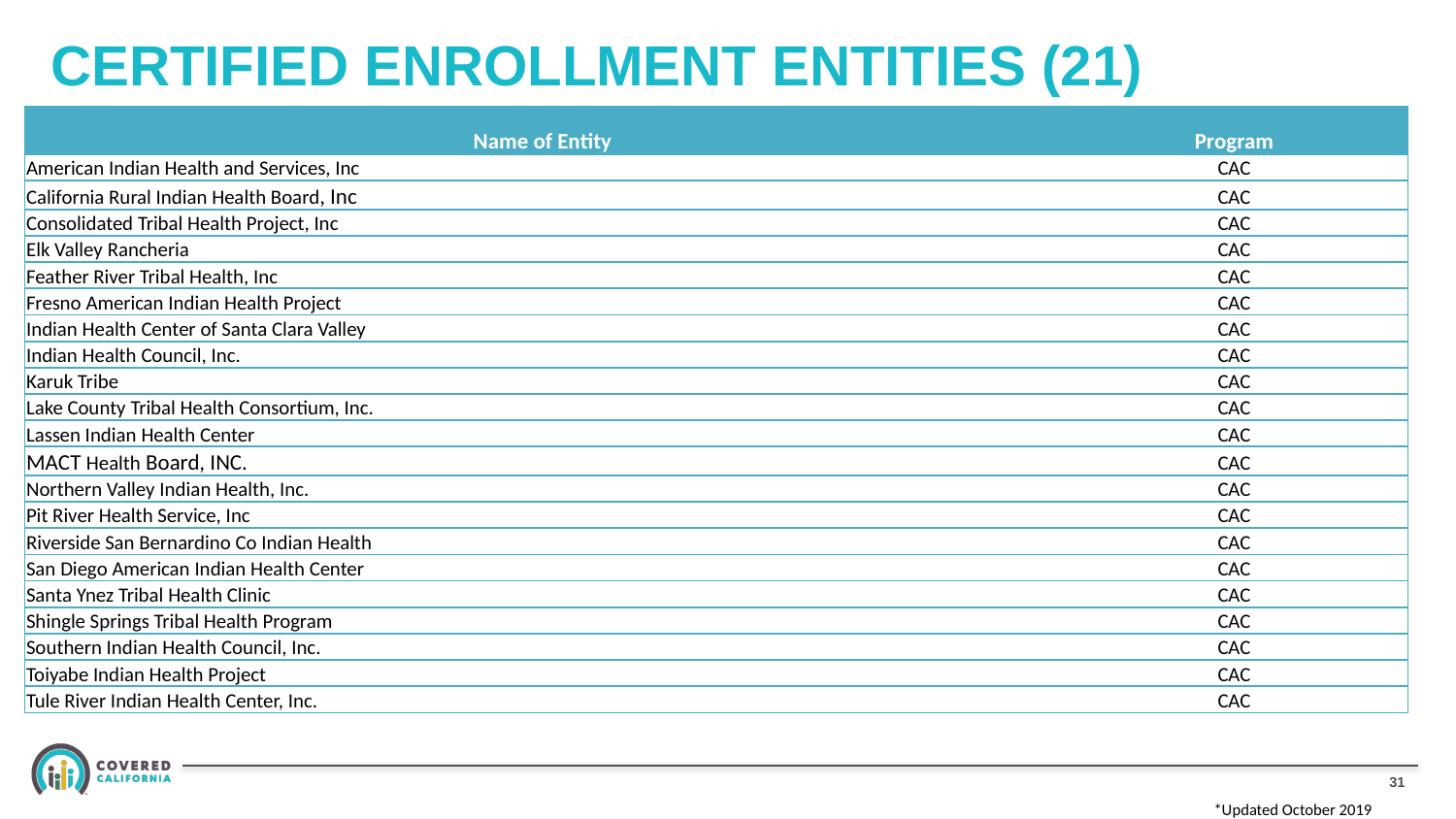

# CERTIFIED ENROLLMENT ENTITIES (21)
| Name of Entity | Program |
| --- | --- |
| American Indian Health and Services, Inc | CAC |
| California Rural Indian Health Board, Inc | CAC |
| Consolidated Tribal Health Project, Inc | CAC |
| Elk Valley Rancheria | CAC |
| Feather River Tribal Health, Inc | CAC |
| Fresno American Indian Health Project | CAC |
| Indian Health Center of Santa Clara Valley | CAC |
| Indian Health Council, Inc. | CAC |
| Karuk Tribe | CAC |
| Lake County Tribal Health Consortium, Inc. | CAC |
| Lassen Indian Health Center | CAC |
| MACT Health Board, INC. | CAC |
| Northern Valley Indian Health, Inc. | CAC |
| Pit River Health Service, Inc | CAC |
| Riverside San Bernardino Co Indian Health | CAC |
| San Diego American Indian Health Center | CAC |
| Santa Ynez Tribal Health Clinic | CAC |
| Shingle Springs Tribal Health Program | CAC |
| Southern Indian Health Council, Inc. | CAC |
| Toiyabe Indian Health Project | CAC |
| Tule River Indian Health Center, Inc. | CAC |
31
*Updated October 2019